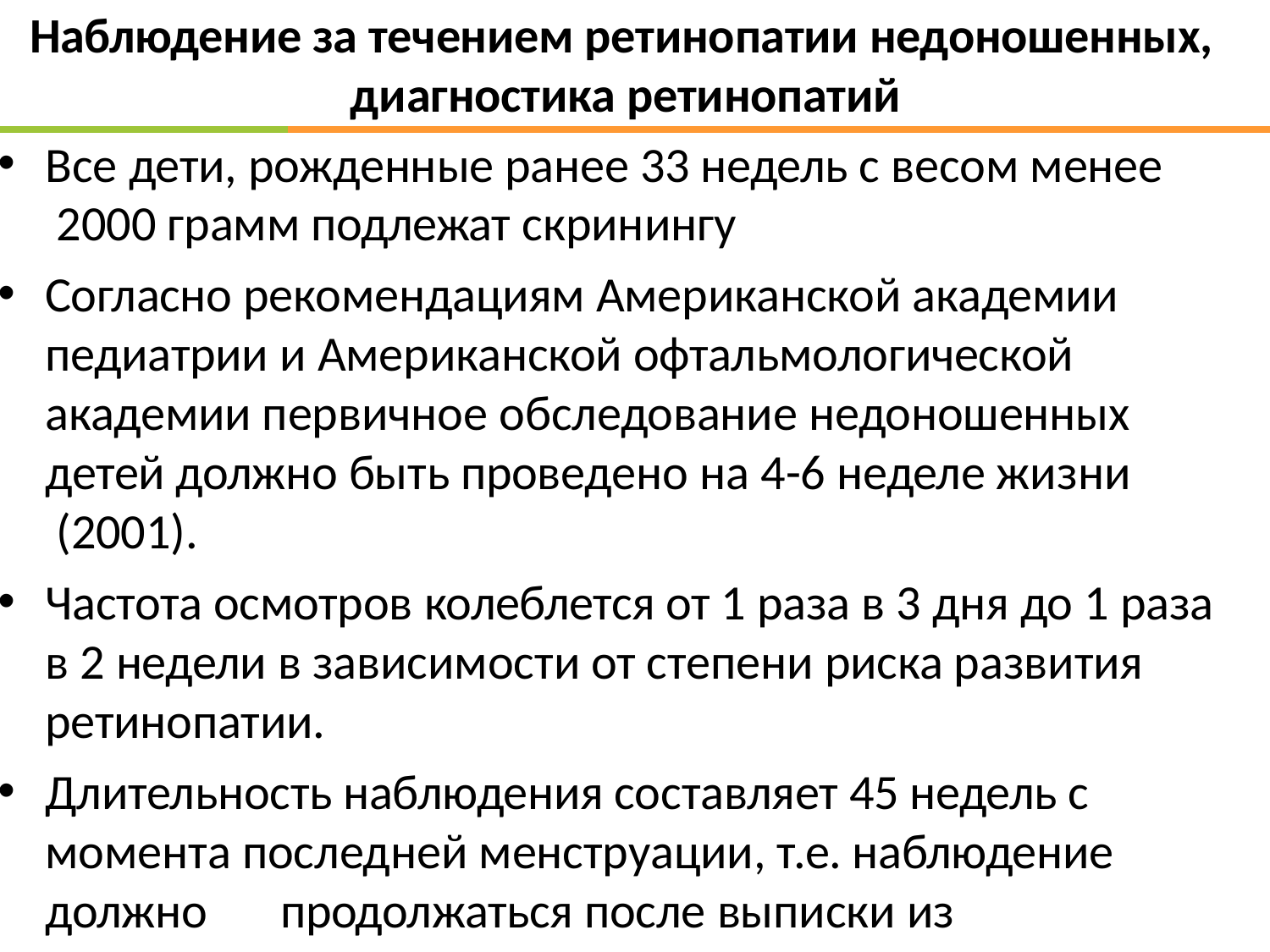

Наблюдение за течением ретинопатии недоношенных,  диагностика ретинопатий
Все дети, рожденные ранее 33 недель с весом менее  2000 грамм подлежат скринингу
Согласно рекомендациям Американской академии  педиатрии и Американской офтальмологической  академии первичное обследование недоношенных  детей должно быть проведено на 4-6 неделе жизни  (2001).
Частота осмотров колеблется от 1 раза в 3 дня до 1 раза  в 2 недели в зависимости от степени риска развития  ретинопатии.
Длительность наблюдения составляет 45 недель с  момента последней менструации, т.е. наблюдение  должно	продолжаться после выписки из больницы.